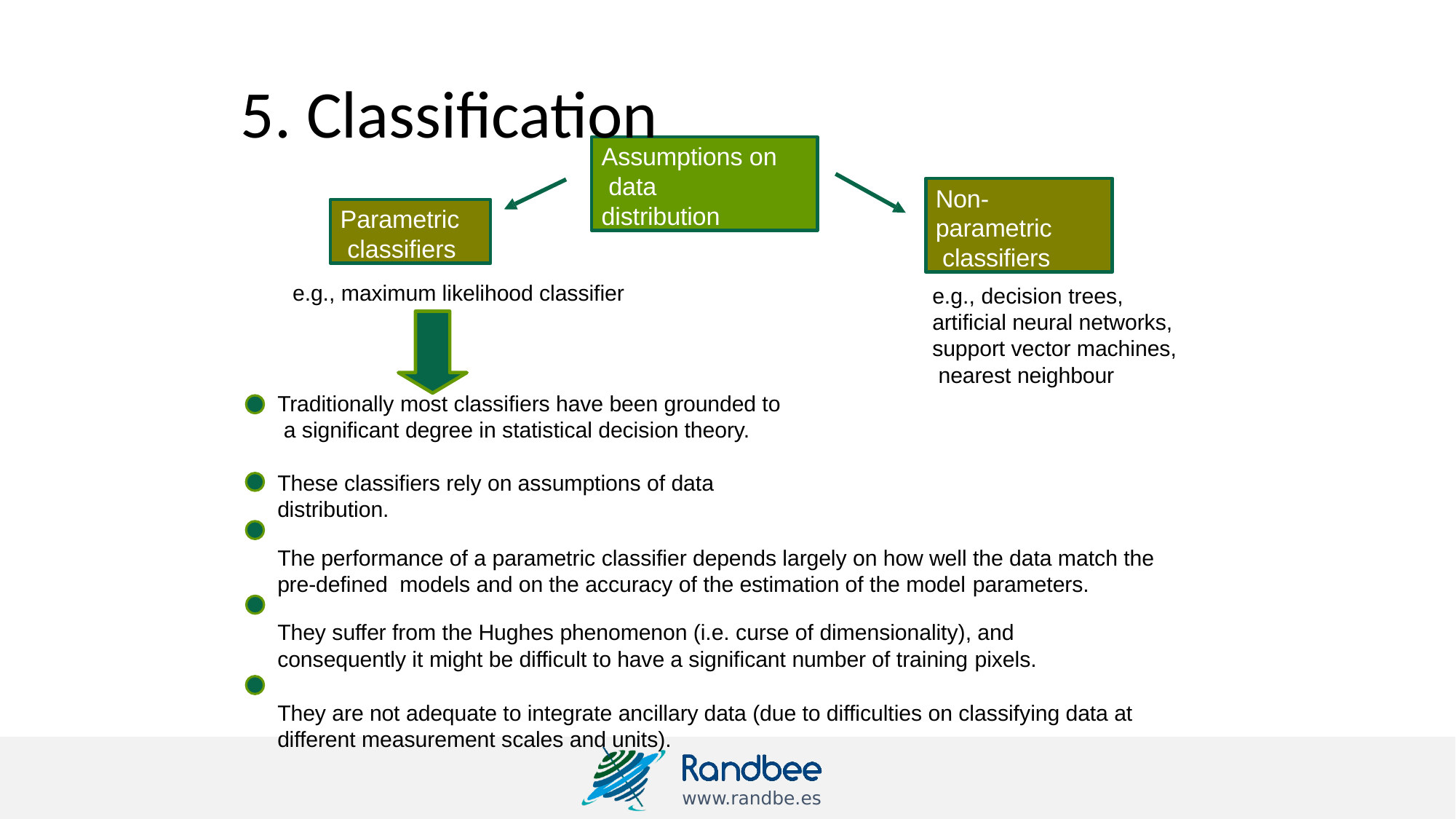

# 5. Classification
Assumptions on  data distribution

Non-  parametric  classifiers
Parametric  classifiers
e.g., maximum likelihood classifier
e.g., decision trees,  artificial neural networks,  support vector machines,  nearest neighbour

Traditionally most classifiers have been grounded to  a significant degree in statistical decision theory.

These classifiers rely on assumptions of data distribution.

The performance of a parametric classifier depends largely on how well the data match the  pre-defined  models and on the accuracy of the estimation of the model parameters.

They suffer from the Hughes phenomenon (i.e. curse of dimensionality), and  consequently it might be difficult to have a significant number of training pixels.

They are not adequate to integrate ancillary data (due to difficulties on classifying data at  different measurement scales and units).